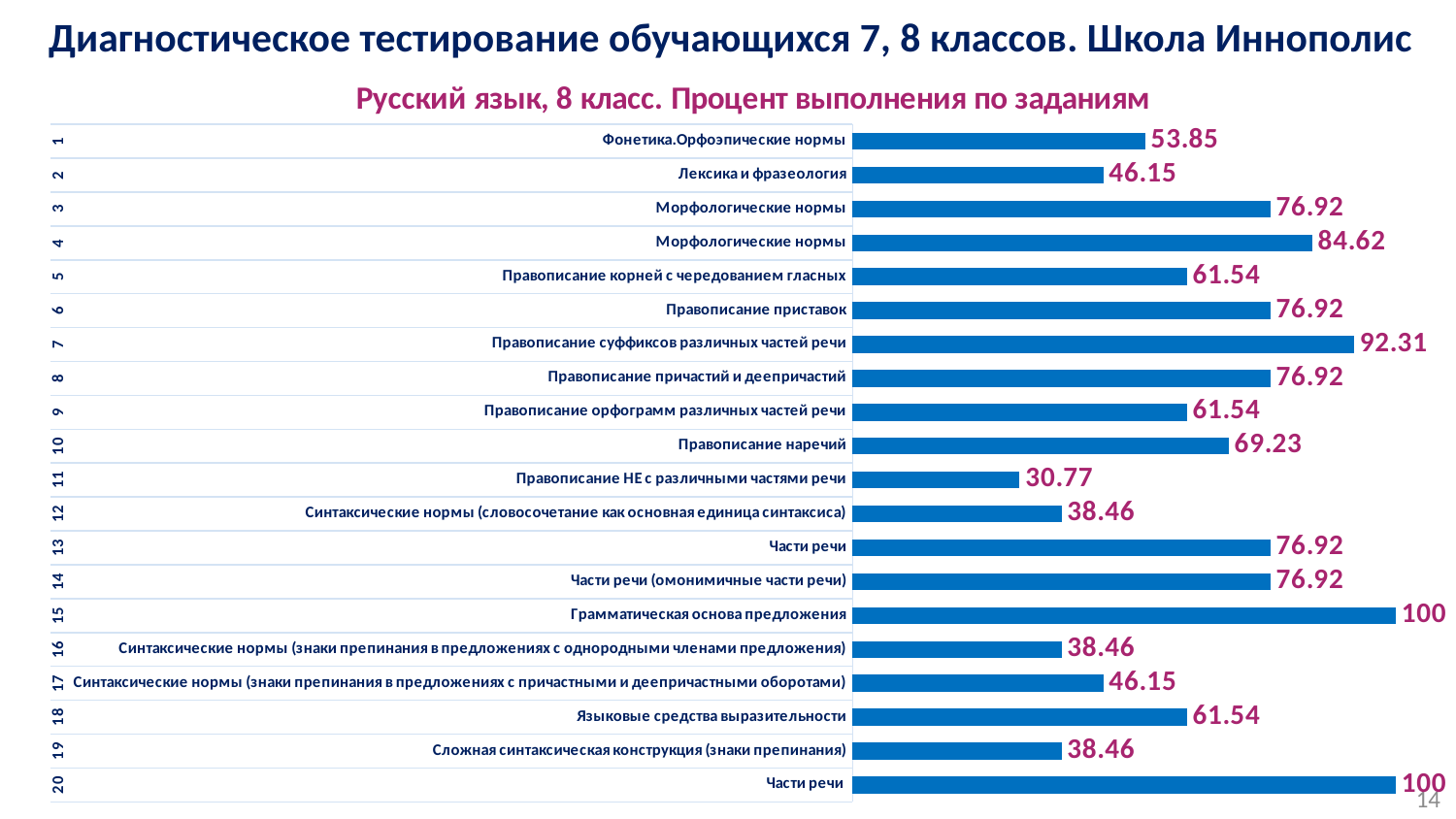

Диагностическое тестирование обучающихся 7, 8 классов. Школа Иннополис

### Chart: Русский язык, 8 класс. Процент выполнения по заданиям

| Category |  |
|---|---|
| Фонетика.Орфоэпические нормы | 53.85 |
| Лексика и фразеология | 46.15 |
| Морфологические нормы | 76.92 |
| Морфологические нормы | 84.62 |
| Правописание корней с чередованием гласных | 61.54 |
| Правописание приставок | 76.92 |
| Правописание суффиксов различных частей речи | 92.31 |
| Правописание причастий и деепричастий | 76.92 |
| Правописание орфограмм различных частей речи | 61.54 |
| Правописание наречий | 69.23 |
| Правописание НЕ с различными частями речи | 30.77 |
| Синтаксические нормы (словосочетание как основная единица синтаксиса) | 38.46 |
| Части речи | 76.92 |
| Части речи (омонимичные части речи) | 76.92 |
| Грамматическая основа предложения | 100.0 |
| Синтаксические нормы (знаки препинания в предложениях с однородными членами предложения) | 38.46 |
| Синтаксические нормы (знаки препинания в предложениях с причастными и деепричастными оборотами) | 46.15 |
| Языковые средства выразительности | 61.54 |
| Сложная синтаксическая конструкция (знаки препинания) | 38.46 |
| Части речи  | 100.0 |
14